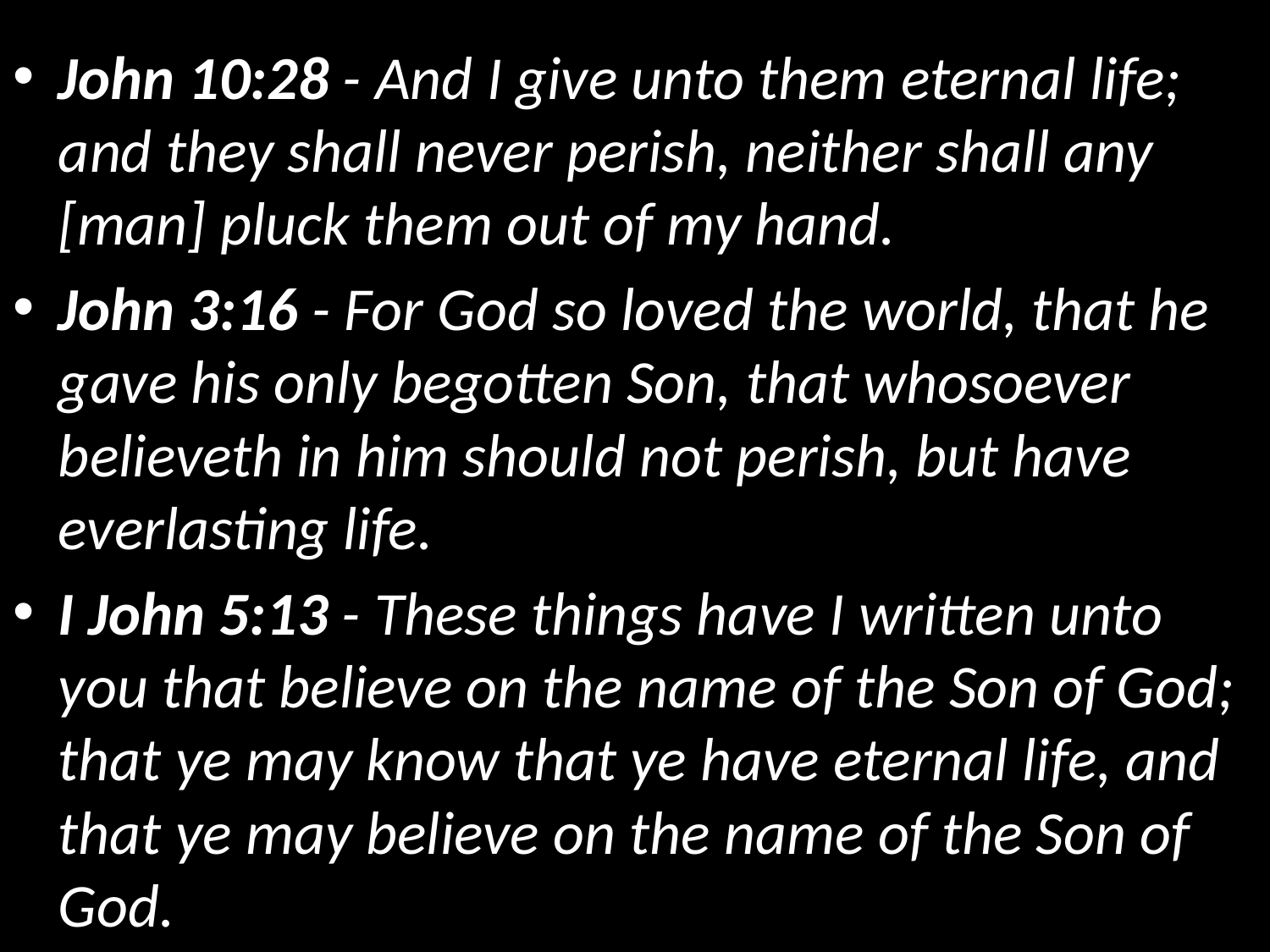

John 10:28 - And I give unto them eternal life; and they shall never perish, neither shall any [man] pluck them out of my hand.
John 3:16 - For God so loved the world, that he gave his only begotten Son, that whosoever believeth in him should not perish, but have everlasting life.
I John 5:13 - These things have I written unto you that believe on the name of the Son of God; that ye may know that ye have eternal life, and that ye may believe on the name of the Son of God.